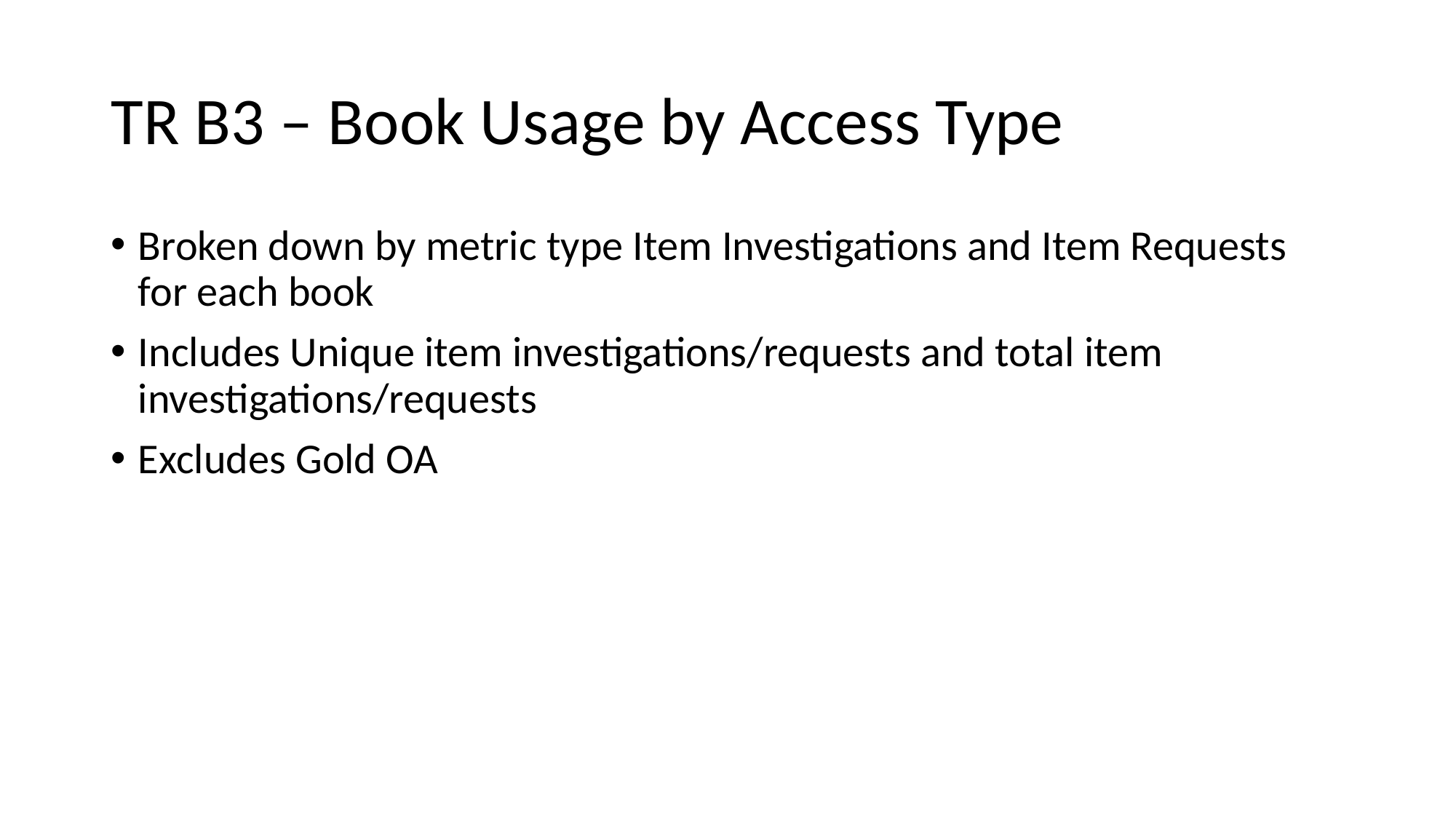

# TR B3 – Book Usage by Access Type
Broken down by metric type Item Investigations and Item Requests for each book
Includes Unique item investigations/requests and total item investigations/requests
Excludes Gold OA